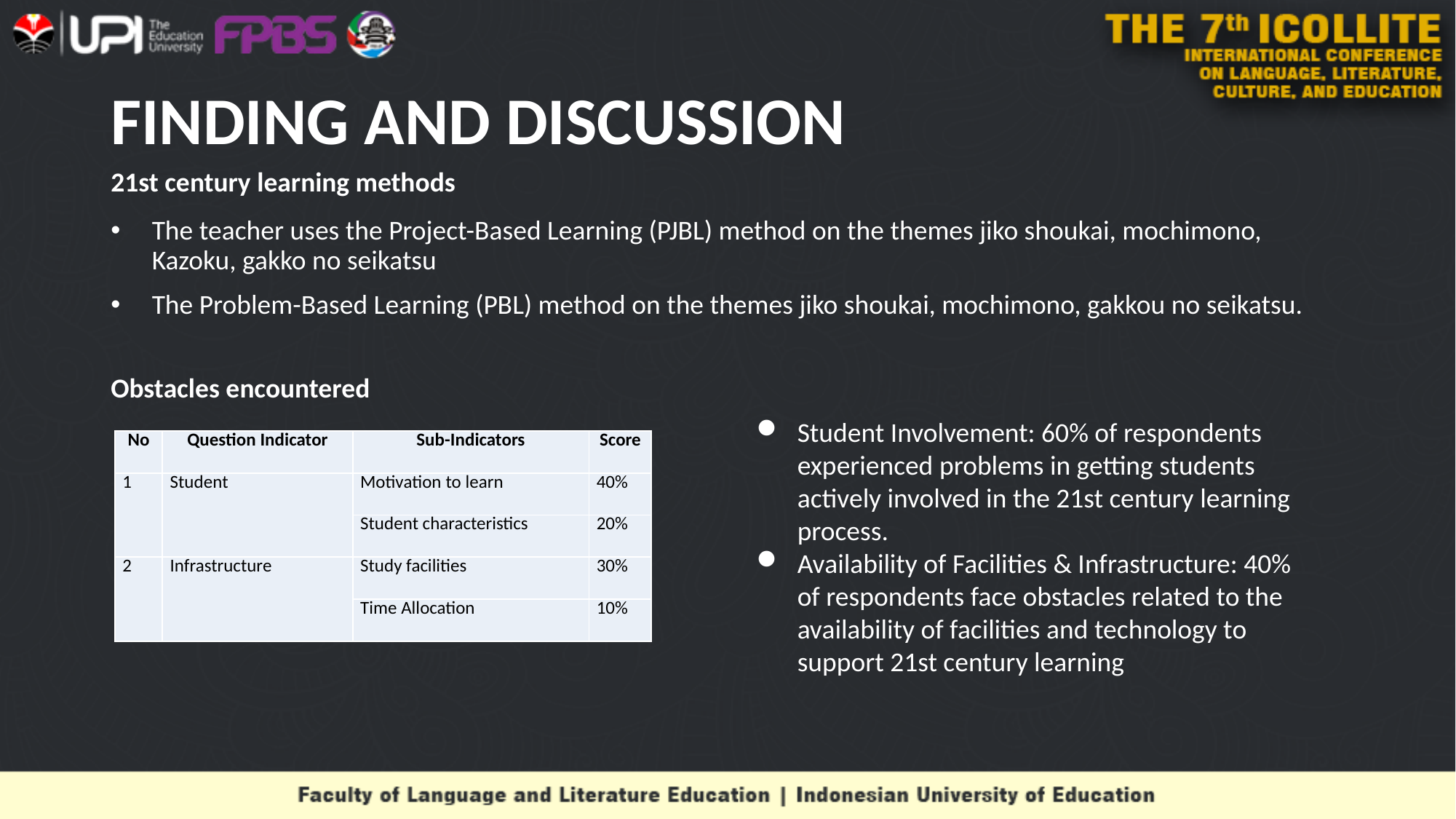

# FINDING AND DISCUSSION
21st century learning methods
The teacher uses the Project-Based Learning (PJBL) method on the themes jiko shoukai, mochimono, Kazoku, gakko no seikatsu
The Problem-Based Learning (PBL) method on the themes jiko shoukai, mochimono, gakkou no seikatsu.
Obstacles encountered
Student Involvement: 60% of respondents experienced problems in getting students actively involved in the 21st century learning process.
Availability of Facilities & Infrastructure: 40% of respondents face obstacles related to the availability of facilities and technology to support 21st century learning
| No | Question Indicator | Sub-Indicators | Score |
| --- | --- | --- | --- |
| 1 | Student | Motivation to learn | 40% |
|  |  | Student characteristics | 20% |
| 2 | Infrastructure | Study facilities | 30% |
|  |  | Time Allocation | 10% |